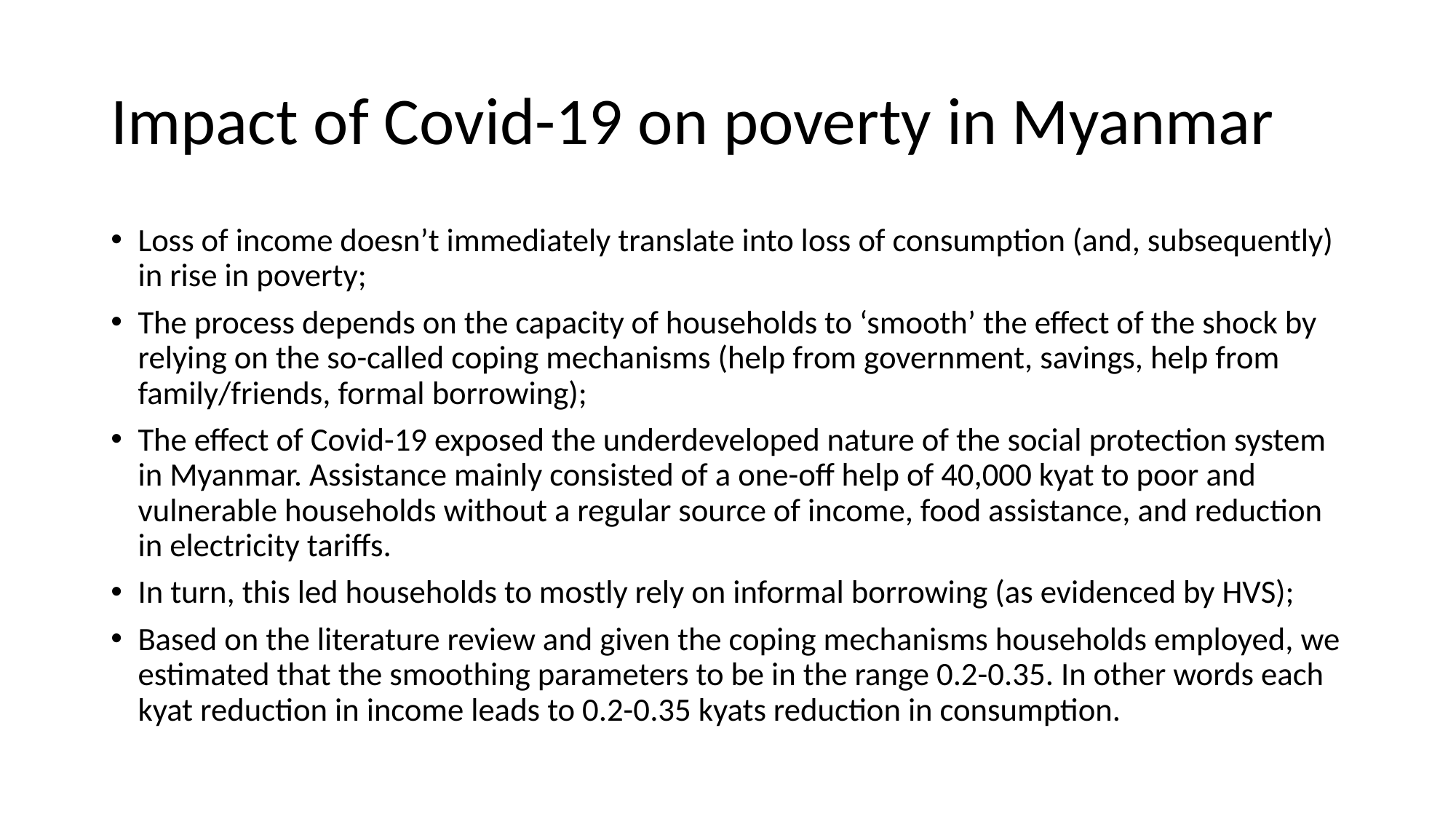

# Impact of Covid-19 on poverty in Myanmar
Loss of income doesn’t immediately translate into loss of consumption (and, subsequently) in rise in poverty;
The process depends on the capacity of households to ‘smooth’ the effect of the shock by relying on the so-called coping mechanisms (help from government, savings, help from family/friends, formal borrowing);
The effect of Covid-19 exposed the underdeveloped nature of the social protection system in Myanmar. Assistance mainly consisted of a one-off help of 40,000 kyat to poor and vulnerable households without a regular source of income, food assistance, and reduction in electricity tariffs.
In turn, this led households to mostly rely on informal borrowing (as evidenced by HVS);
Based on the literature review and given the coping mechanisms households employed, we estimated that the smoothing parameters to be in the range 0.2-0.35. In other words each kyat reduction in income leads to 0.2-0.35 kyats reduction in consumption.